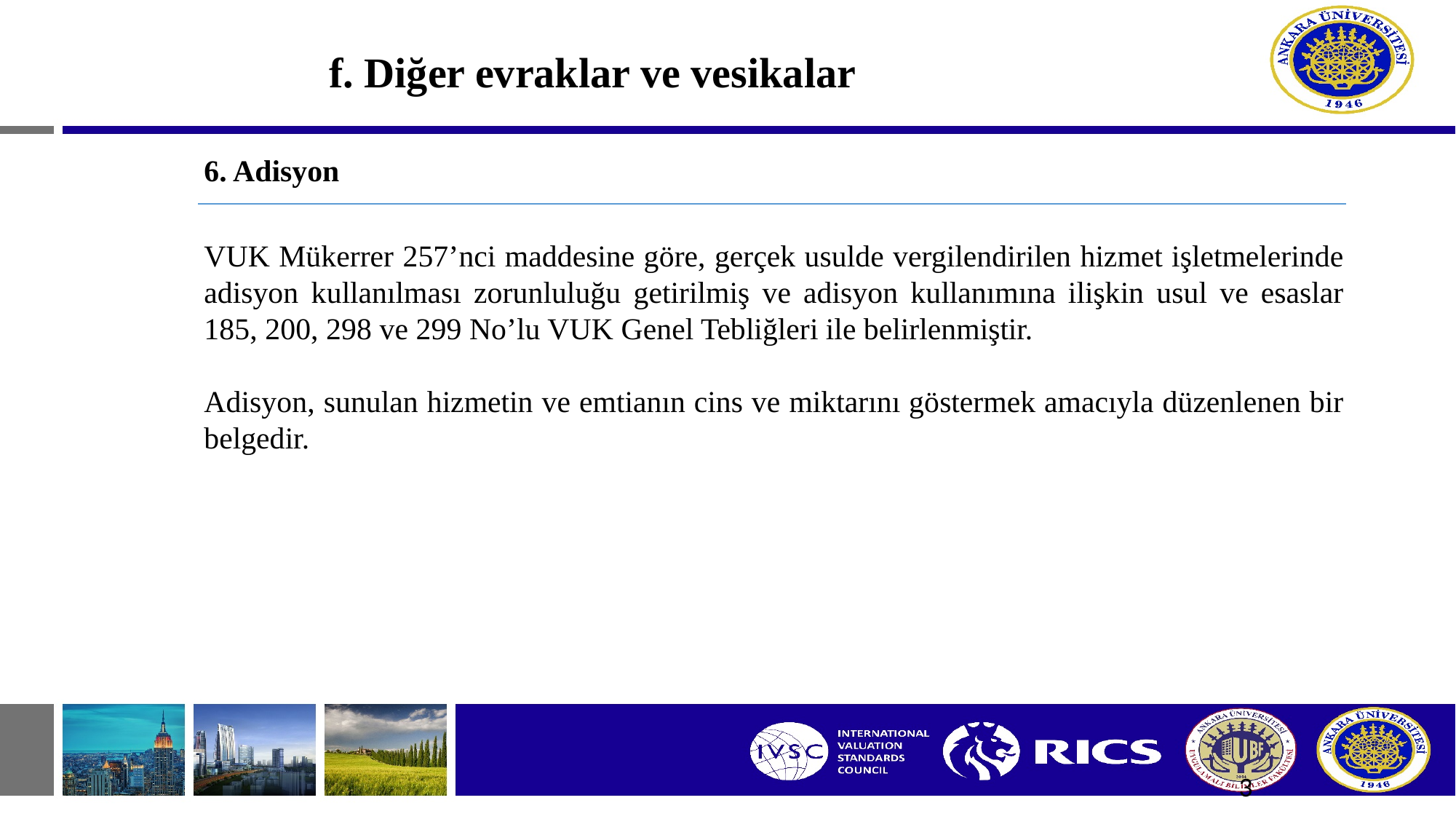

# f. Diğer evraklar ve vesikalar
6. Adisyon

VUK Mükerrer 257’nci maddesine göre, gerçek usulde vergilendirilen hizmet işletmelerinde adisyon kullanılması zorunluluğu getirilmiş ve adisyon kullanımına ilişkin usul ve esaslar 185, 200, 298 ve 299 No’lu VUK Genel Tebliğleri ile belirlenmiştir.

Adisyon, sunulan hizmetin ve emtianın cins ve miktarını göstermek amacıyla düzenlenen bir belgedir.

3